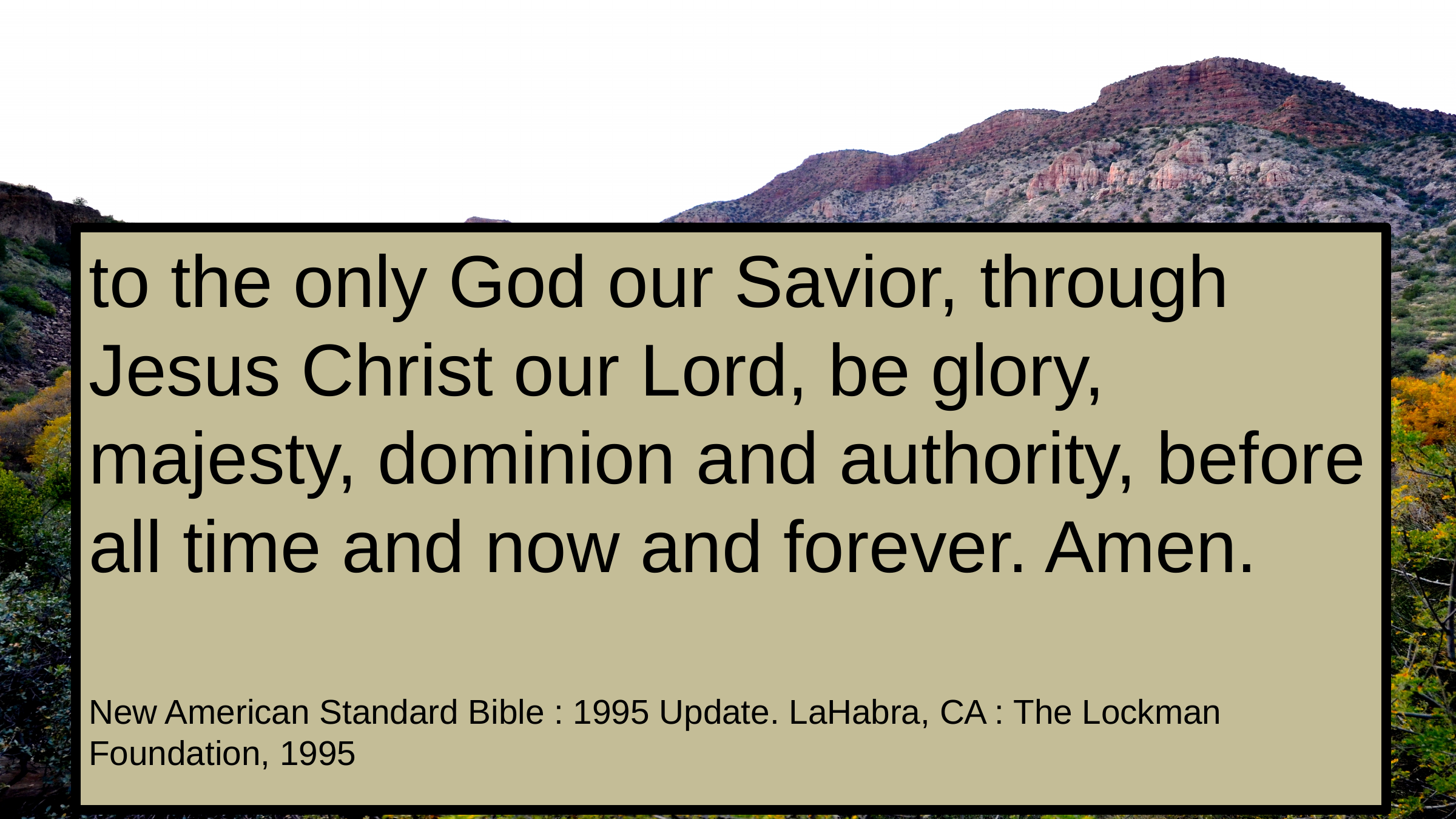

to the only God our Savior, through Jesus Christ our Lord, be glory, majesty, dominion and authority, before all time and now and forever. Amen.

New American Standard Bible : 1995 Update. LaHabra, CA : The Lockman Foundation, 1995